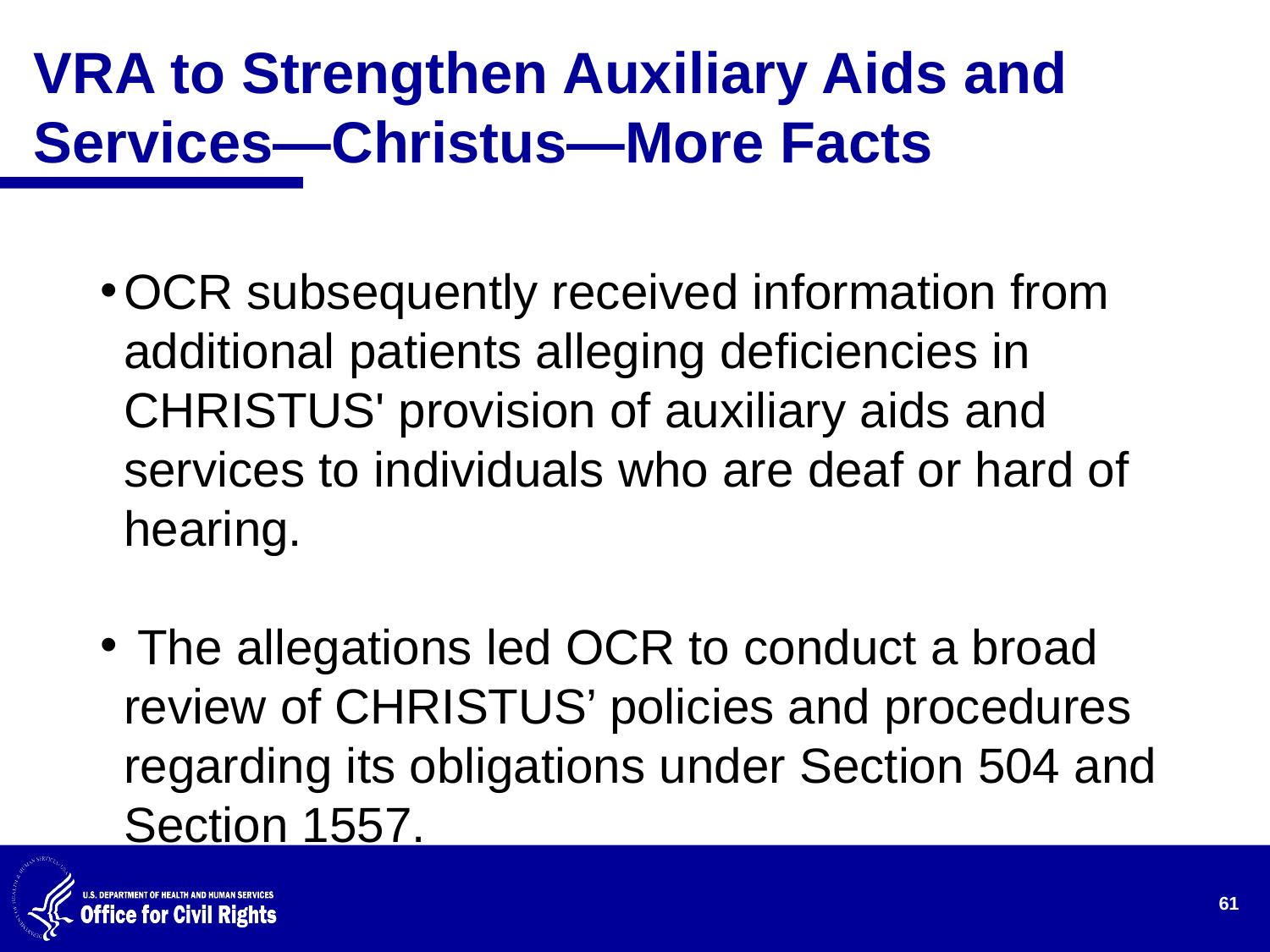

# VRA to Strengthen Auxiliary Aids and Services—Christus—More Facts
OCR subsequently received information from additional patients alleging deficiencies in CHRISTUS' provision of auxiliary aids and services to individuals who are deaf or hard of hearing.

 The allegations led OCR to conduct a broad review of CHRISTUS’ policies and procedures regarding its obligations under Section 504 and Section 1557.